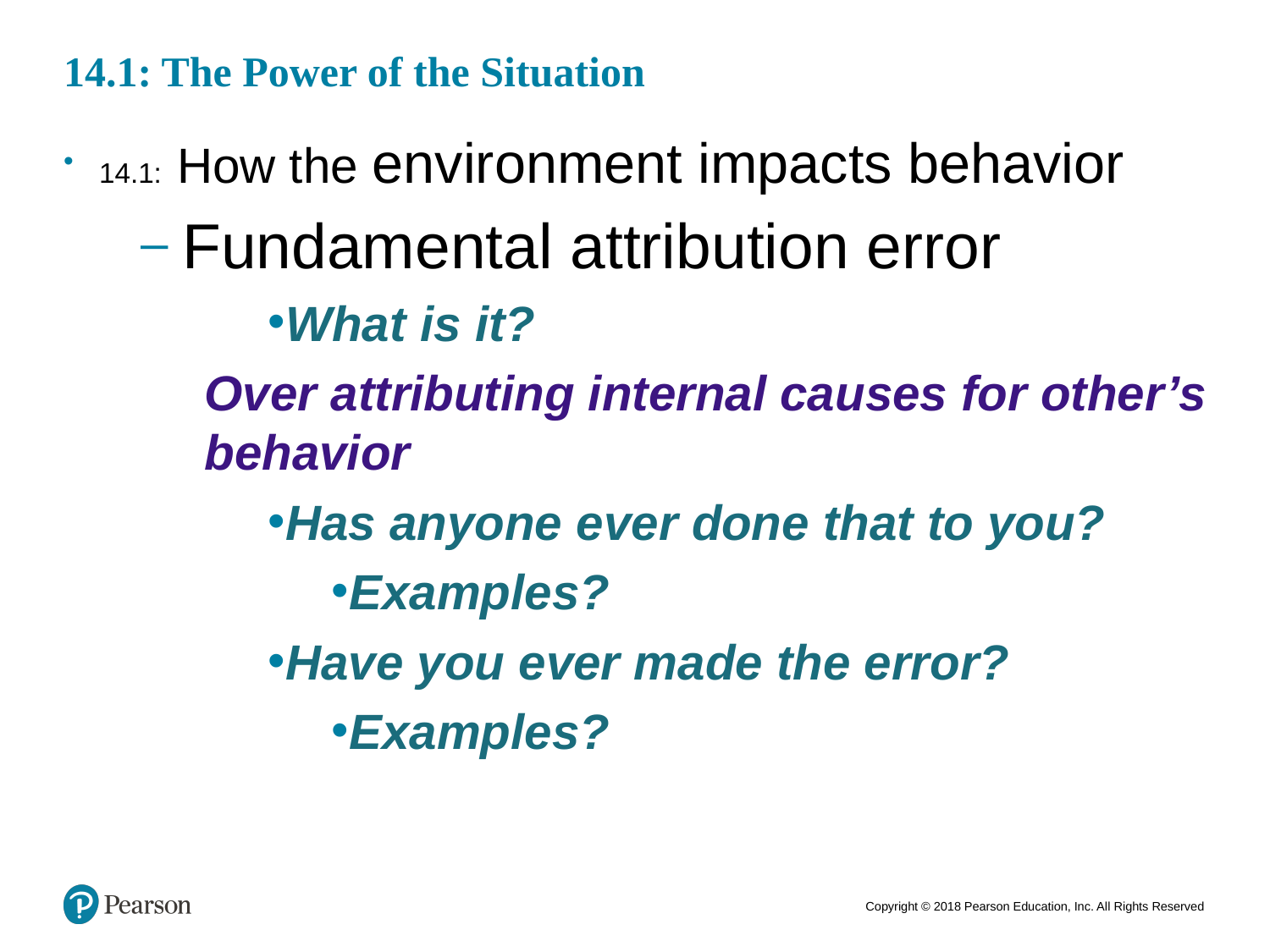

# 14.1: The Power of the Situation
14.1:  How the environment impacts behavior
 Fundamental attribution error
What is it?
Over attributing internal causes for other’s behavior
Has anyone ever done that to you?
Examples?
Have you ever made the error?
Examples?